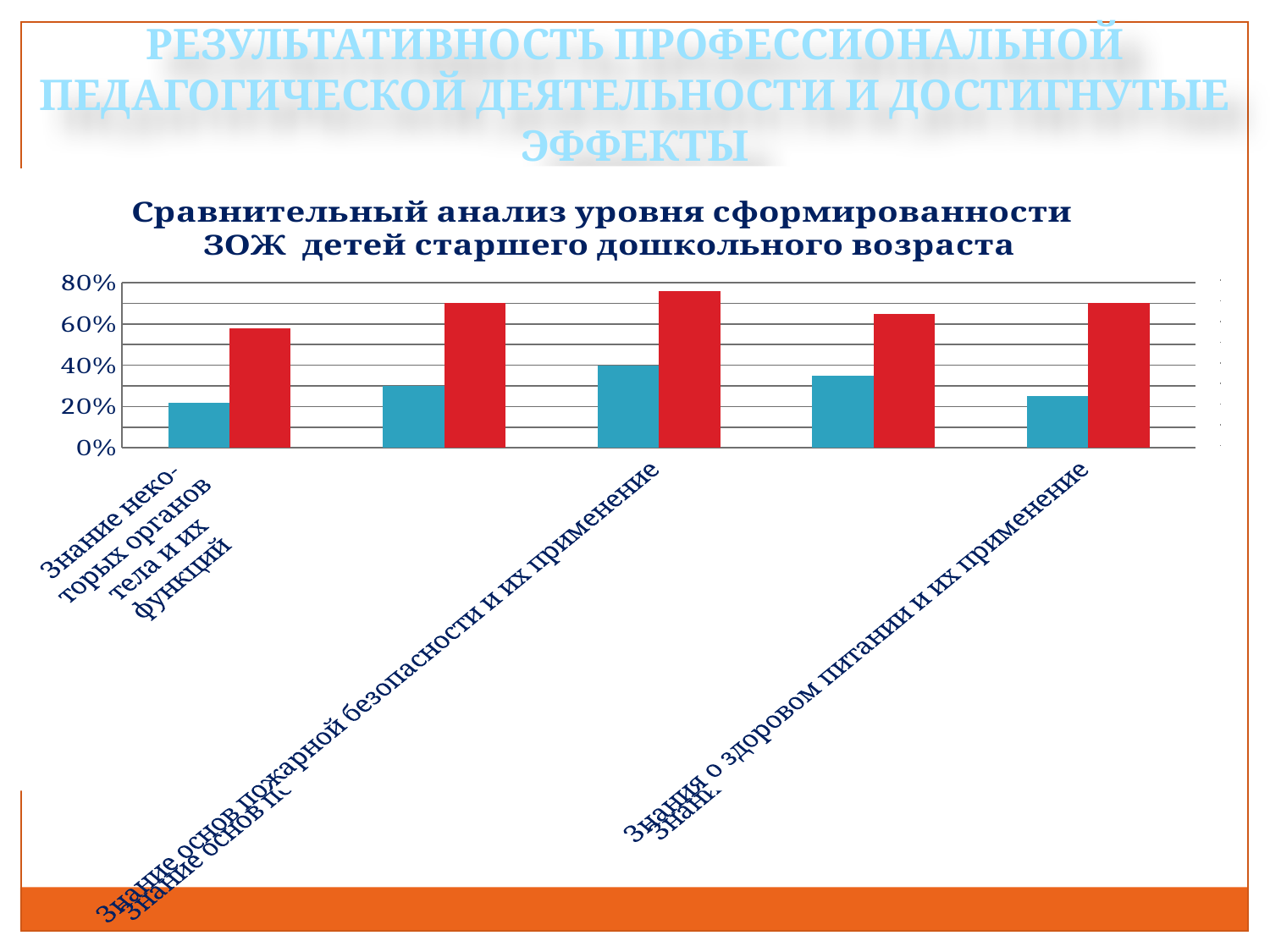

РЕЗУЛЬТАТИВНОСТЬ ПРОФЕССИОНАЛЬНОЙ ПЕДАГОГИЧЕСКОЙ ДЕЯТЕЛЬНОСТИ И ДОСТИГНУТЫЕ ЭФФЕКТЫ

### Chart: Сравнительный анализ уровня сформированности
ЗОЖ  детей старшего дошкольного возраста

| Category | Н.Г. | К.Г. |
|---|---|---|
| Знание неко-
торых органов
тела и их
функций
 | 0.22000000000000014 | 0.5800000000000005 |
| Культурно-гигиенические навыки  | 0.30000000000000027 | 0.7000000000000005 |
| Знание основ пожарной безопасности и их применение  | 0.4 | 0.7600000000000006 |
| Знание основ безопасности в квартире и их применение  | 0.35000000000000026 | 0.6500000000000008 |
| Знания о здоровом питании и их применение  | 0.25 | 0.7000000000000005 |

### Chart: Сравнительный анализ уровня сформированности
ЗОЖ  детей старшего дошкольного возраста

| Category | Н.Г. | К.Г. |
|---|---|---|
| Знание неко-
торых органов
тела и их
функций
 | 0.22000000000000014 | 0.5800000000000005 |
| Культурно-гигиенические навыки  | 0.3000000000000003 | 0.7000000000000006 |
| Знание основ пожарной безопасности и их применение  | 0.4 | 0.7600000000000008 |
| Знание основ безопасности в квартире и их применение  | 0.3500000000000003 | 0.6500000000000009 |
| Знания о здоровом питании и их применение  | 0.25 | 0.7000000000000006 |